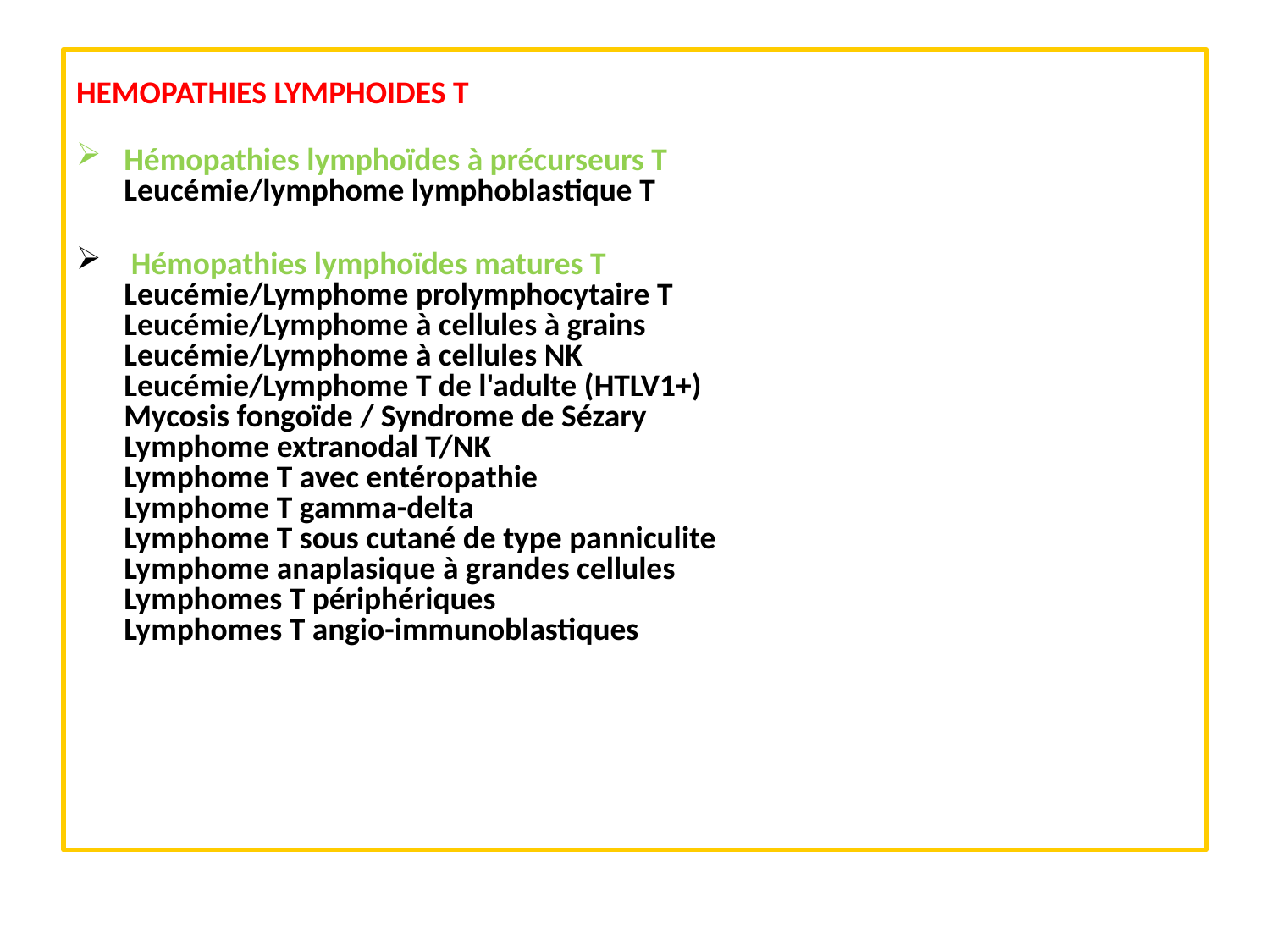

HEMOPATHIES LYMPHOIDES T
Hémopathies lymphoïdes à précurseurs T
Leucémie/lymphome lymphoblastique T

 Hémopathies lymphoïdes matures T
Leucémie/Lymphome prolymphocytaire T
Leucémie/Lymphome à cellules à grains
Leucémie/Lymphome à cellules NK
Leucémie/Lymphome T de l'adulte (HTLV1+)          
Mycosis fongoïde / Syndrome de Sézary
Lymphome extranodal T/NK
Lymphome T avec entéropathie
Lymphome T gamma-delta
Lymphome T sous cutané de type panniculite
Lymphome anaplasique à grandes cellules
Lymphomes T périphériques
Lymphomes T angio-immunoblastiques